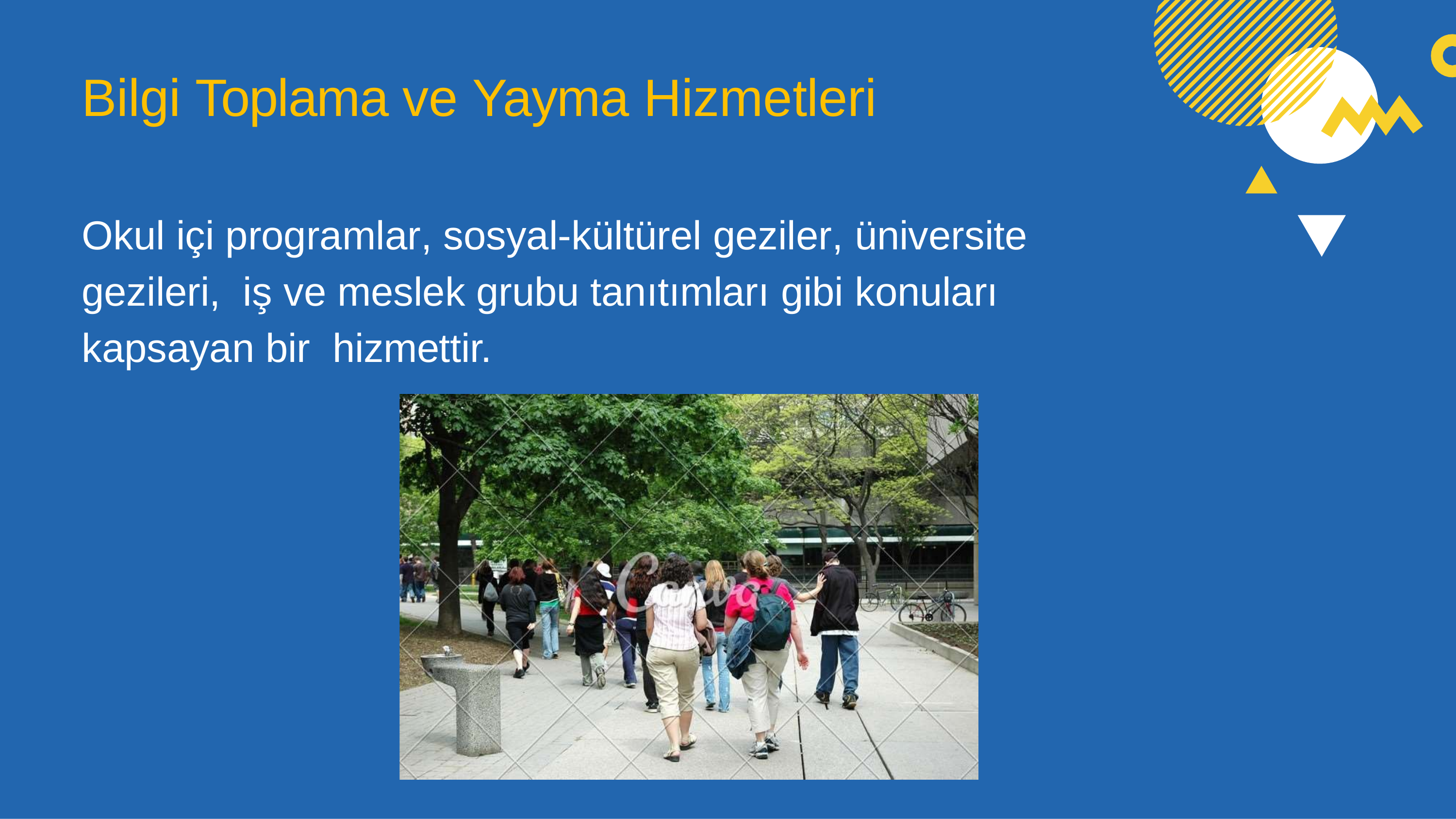

Bilgi Toplama ve Yayma Hizmetleri
Okul içi programlar, sosyal-kültürel geziler, üniversite	gezileri,  iş ve meslek grubu tanıtımları gibi konuları	kapsayan bir  hizmettir.